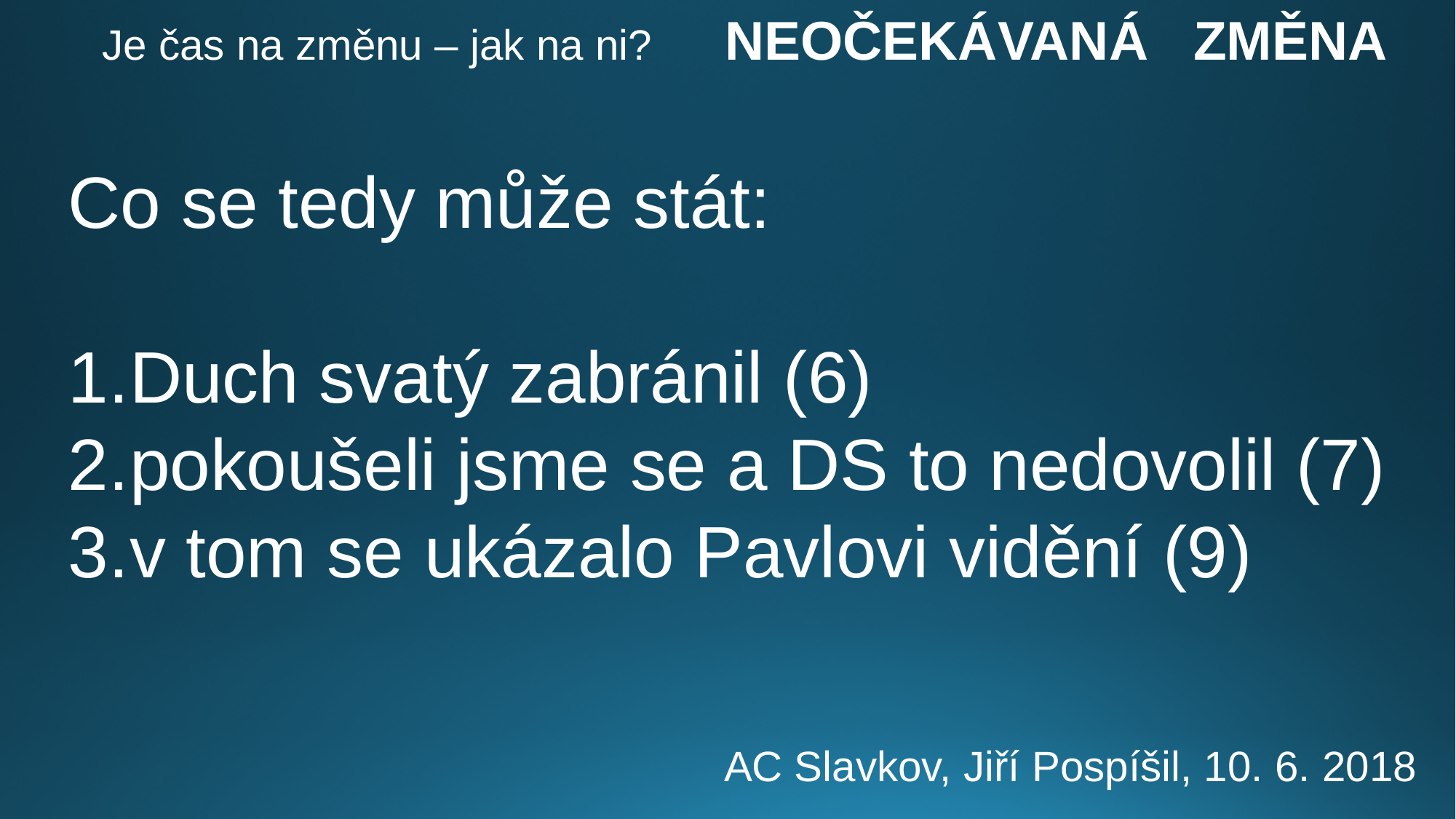

Je čas na změnu – jak na ni?     NEOČEKÁVANÁ   ZMĚNA
Co se tedy může stát:

Duch svatý zabránil (6)
pokoušeli jsme se a DS to nedovolil (7)
v tom se ukázalo Pavlovi vidění (9)
AC Slavkov, Jiří Pospíšil, 10. 6. 2018